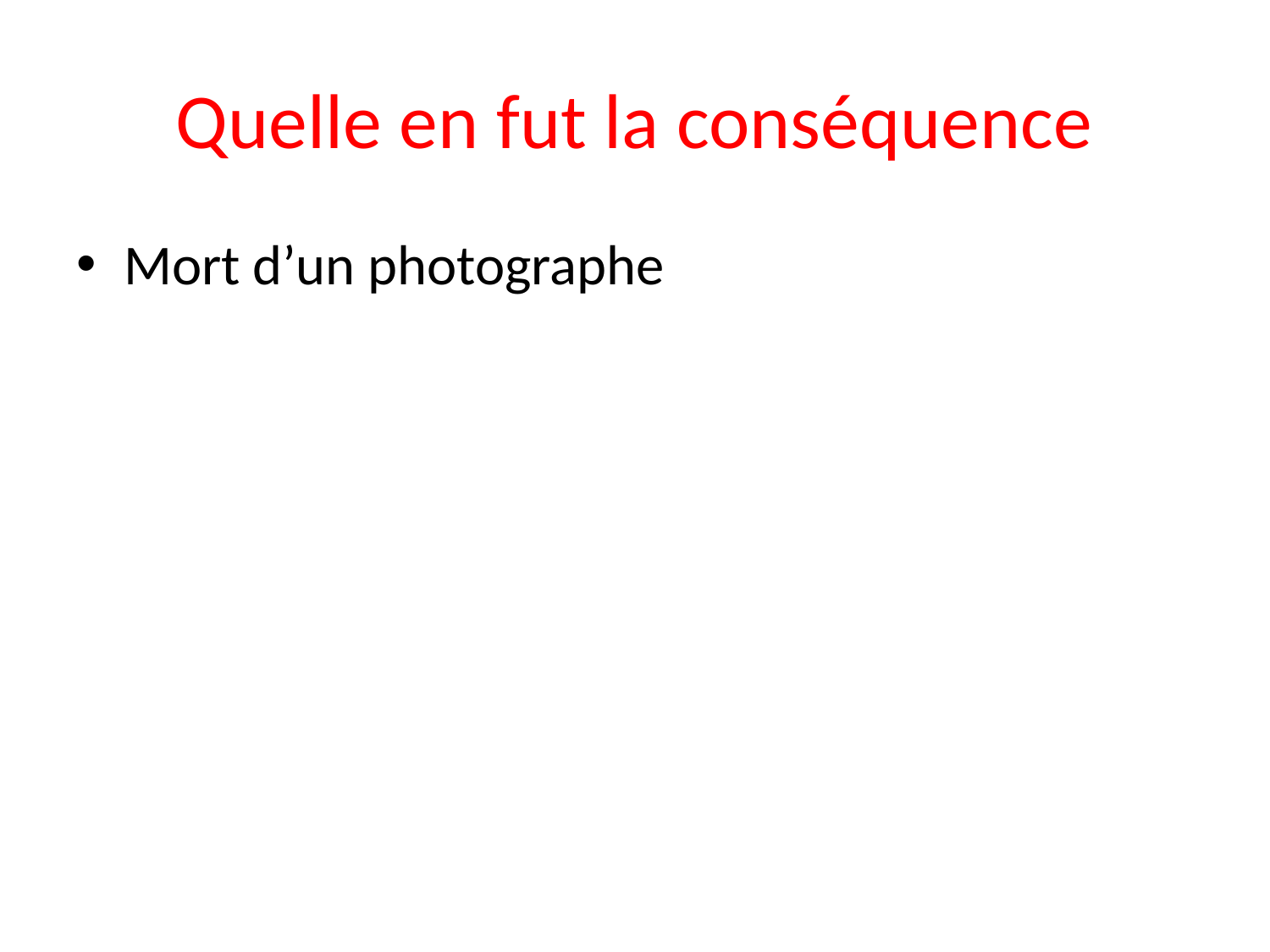

# Quelle en fut la conséquence
Mort d’un photographe